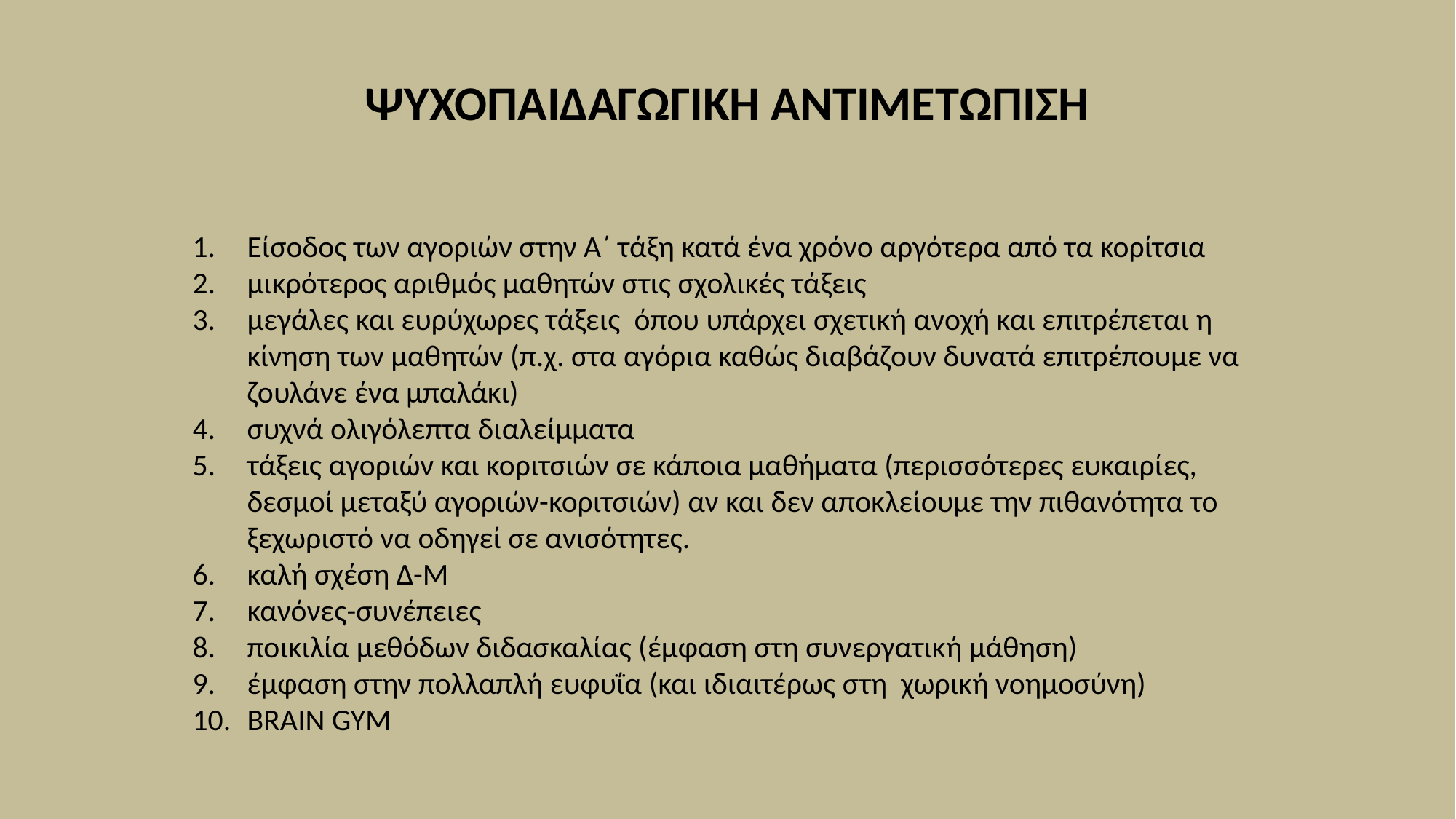

# ΨΥΧΟΠΑΙΔΑΓΩΓΙΚΗ ΑΝΤΙΜΕΤΩΠΙΣΗ

Είσοδος των αγοριών στην Α΄ τάξη κατά ένα χρόνο αργότερα από τα κορίτσια
μικρότερος αριθμός μαθητών στις σχολικές τάξεις
μεγάλες και ευρύχωρες τάξεις  όπου υπάρχει σχετική ανοχή και επιτρέπεται η κίνηση των μαθητών (π.χ. στα αγόρια καθώς διαβάζουν δυνατά επιτρέπουμε να ζουλάνε ένα μπαλάκι)
συχνά ολιγόλεπτα διαλείμματα
τάξεις αγοριών και κοριτσιών σε κάποια μαθήματα (περισσότερες ευκαιρίες, δεσμοί μεταξύ αγοριών-κοριτσιών) αν και δεν αποκλείουμε την πιθανότητα το ξεχωριστό να οδηγεί σε ανισότητες.
καλή σχέση Δ-Μ
κανόνες-συνέπειες
ποικιλία μεθόδων διδασκαλίας (έμφαση στη συνεργατική μάθηση)
έμφαση στην πολλαπλή ευφυΐα (και ιδιαιτέρως στη  χωρική νοημοσύνη)
BRAIN GYM